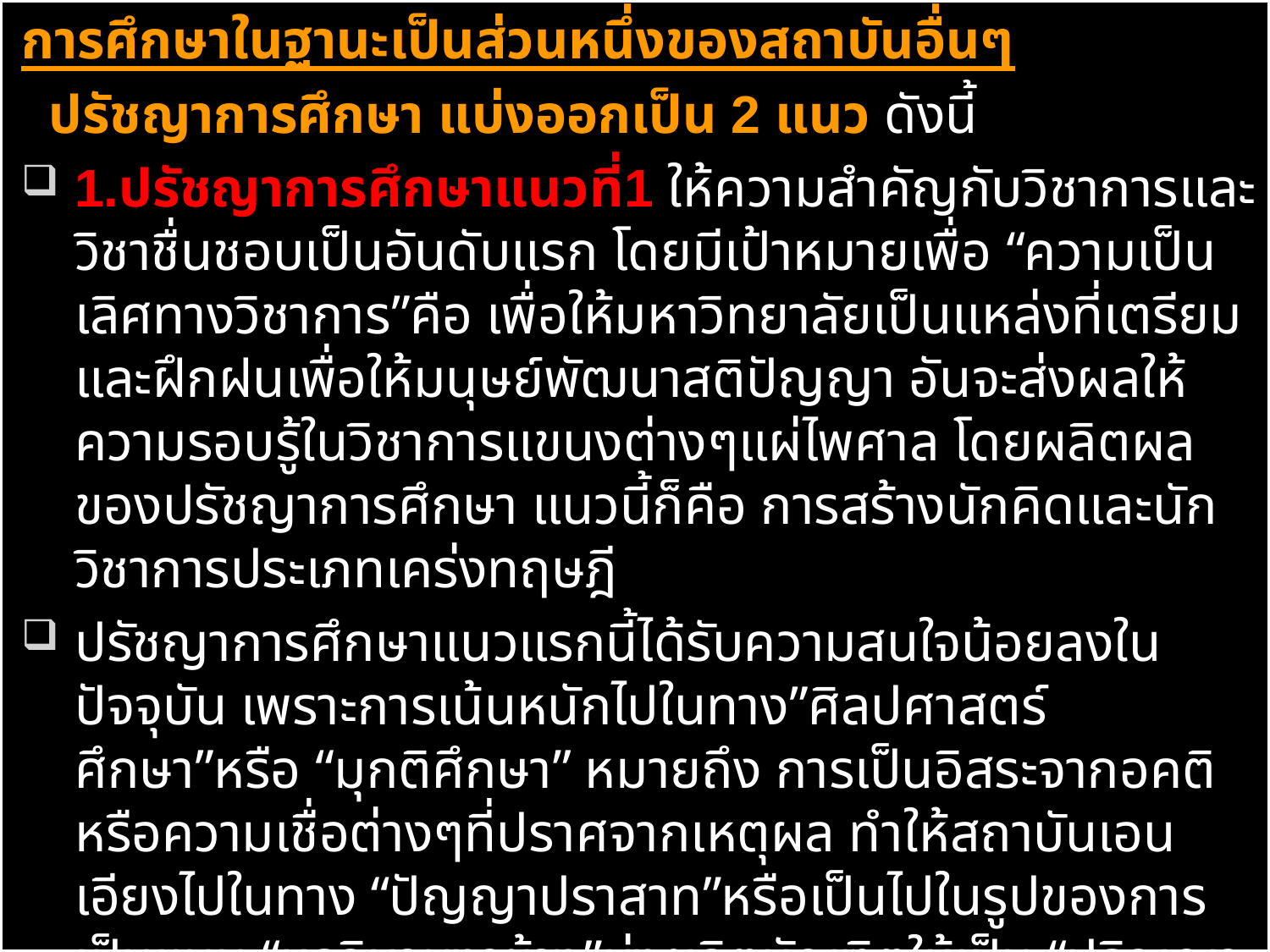

การศึกษาในฐานะเป็นส่วนหนึ่งของสถาบันอื่นๆ
  ปรัชญาการศึกษา แบ่งออกเป็น 2 แนว ดังนี้
1.ปรัชญาการศึกษาแนวที่1 ให้ความสำคัญกับวิชาการและวิชาชื่นชอบเป็นอันดับแรก โดยมีเป้าหมายเพื่อ “ความเป็นเลิศทางวิชาการ”คือ เพื่อให้มหาวิทยาลัยเป็นแหล่งที่เตรียมและฝึกฝนเพื่อให้มนุษย์พัฒนาสติปัญญา อันจะส่งผลให้ความรอบรู้ในวิชาการแขนงต่างๆแผ่ไพศาล โดยผลิตผลของปรัชญาการศึกษา แนวนี้ก็คือ การสร้างนักคิดและนักวิชาการประเภทเคร่งทฤษฎี
ปรัชญาการศึกษาแนวแรกนี้ได้รับความสนใจน้อยลงในปัจจุบัน เพราะการเน้นหนักไปในทาง”ศิลปศาสตร์ศึกษา”หรือ “มุกติศึกษา” หมายถึง การเป็นอิสระจากอคติหรือความเชื่อต่างๆที่ปราศจากเหตุผล ทำให้สถาบันเอนเอียงไปในทาง “ปัญญาปราสาท”หรือเป็นไปในรูปของการเป็นแบบ “หอวิมานงาช้าง”มุ่งผลิตบัณฑิตให้เป็น “ปริญญาชน”ในแบบ ชูชกทางปัญญา ที่มักประสบปัญหาในการประยุกต์วิชาที่เรียนจนไม่สามารถนำไปปฏิบัติในโลกแห่งความเป็นจริงได้ ดังคำพังเพยที่ว่า                      “ความรู้ท่วมหัวเอาตัวไม่รอด”